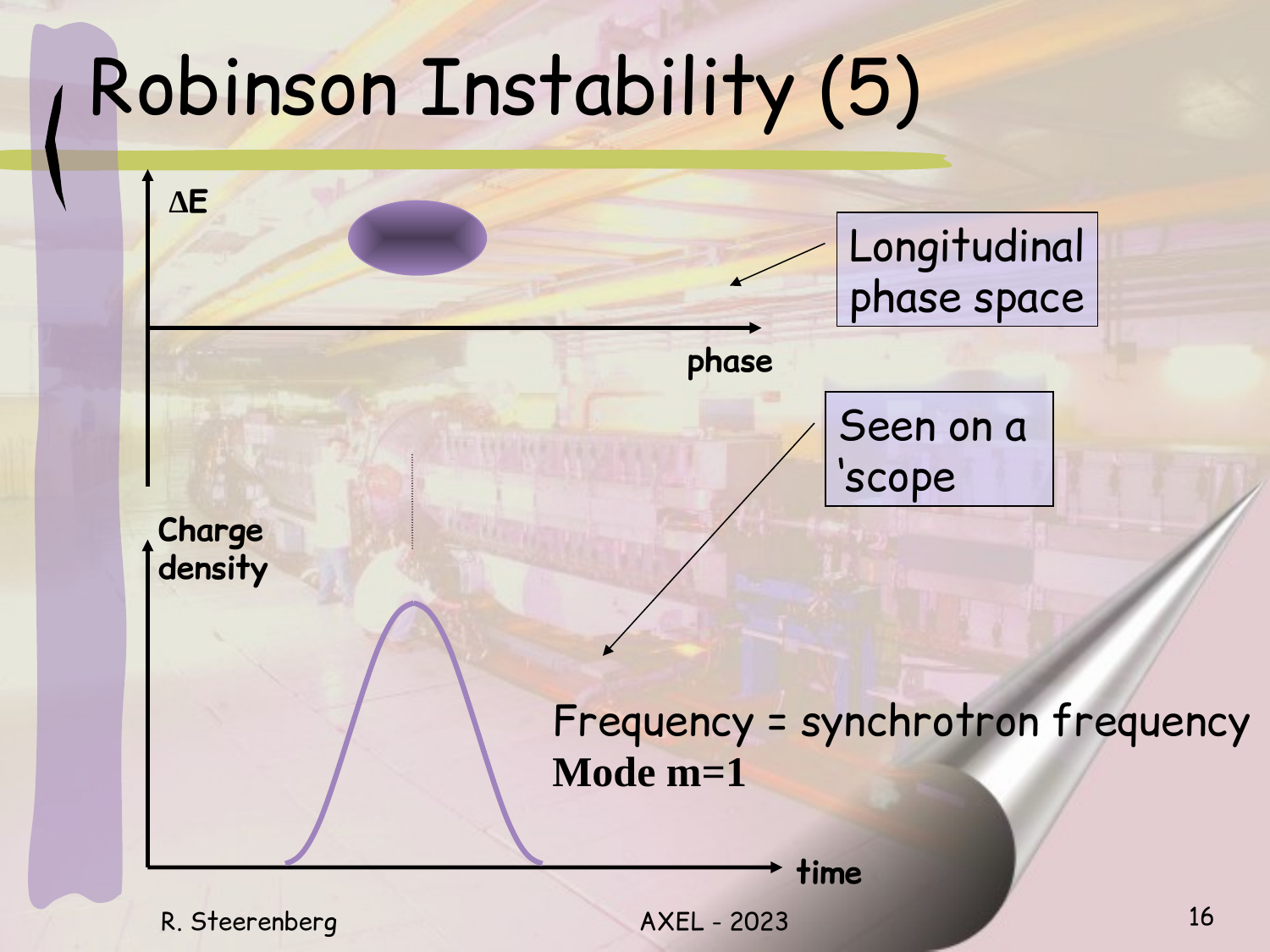

# Robinson Instability (5)

∆E

Longitudinal
phase space

phase
Seen on a
‘scope

Charge
density

Frequency = synchrotron frequency
Mode m=1
time

R. Steerenberg
AXEL - 2023
16